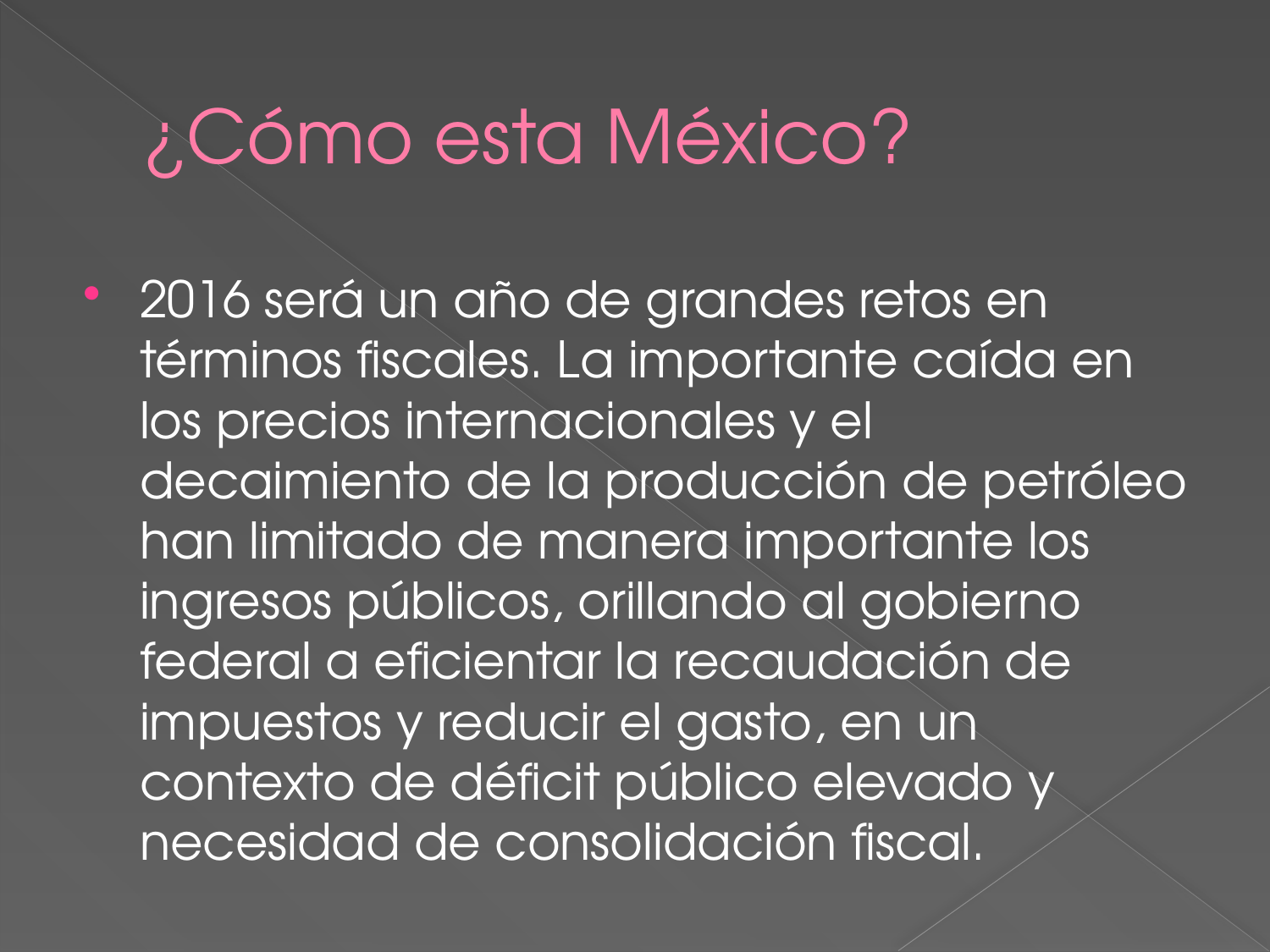

# ¿Cómo esta México?
2016 será un año de grandes retos en términos fiscales. La importante caída en los precios internacionales y el decaimiento de la producción de petróleo han limitado de manera importante los ingresos públicos, orillando al gobierno federal a eficientar la recaudación de impuestos y reducir el gasto, en un contexto de déficit público elevado y necesidad de consolidación fiscal.